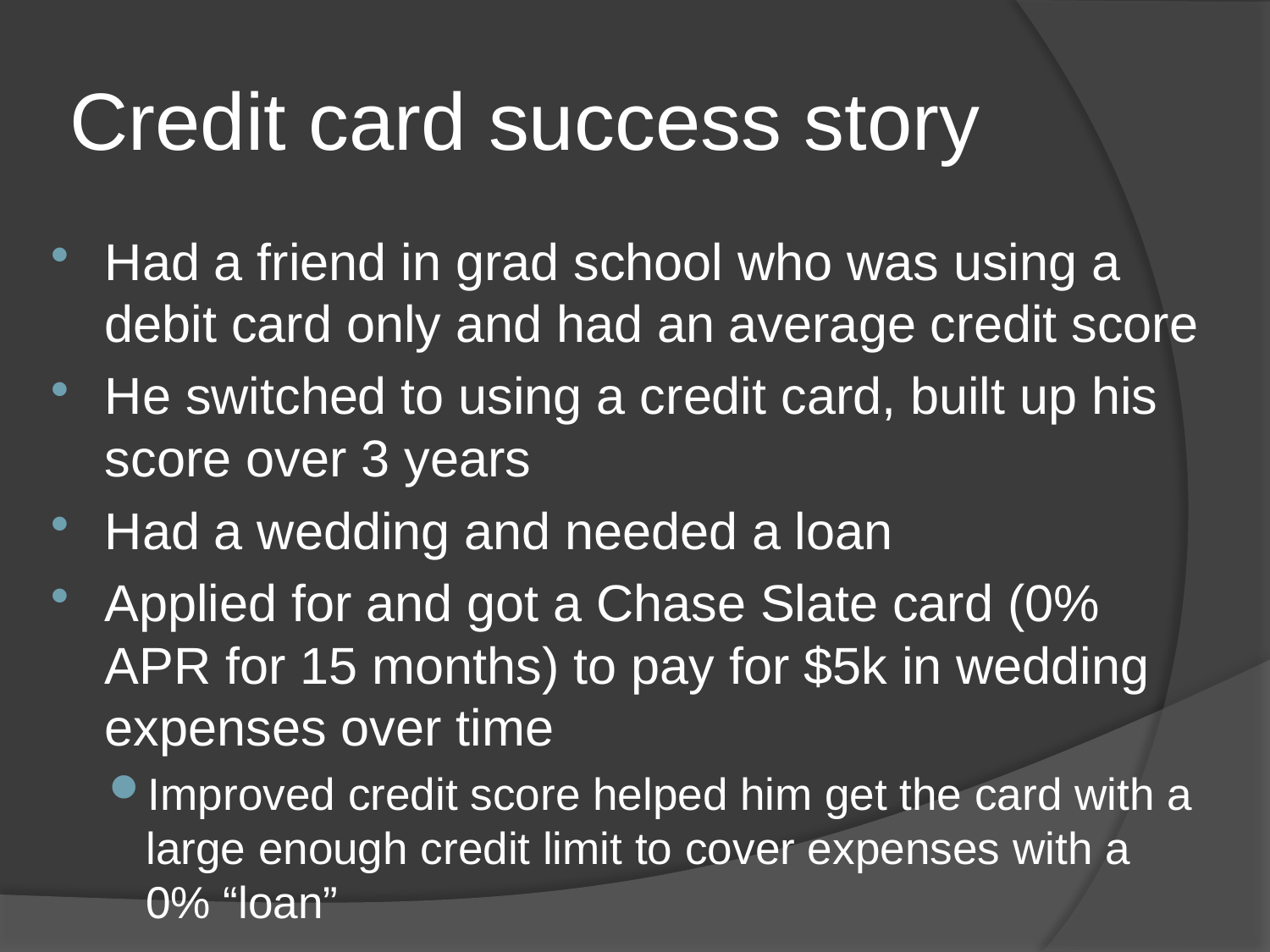

# Credit card success story
Had a friend in grad school who was using a debit card only and had an average credit score
He switched to using a credit card, built up his score over 3 years
Had a wedding and needed a loan
Applied for and got a Chase Slate card (0% APR for 15 months) to pay for $5k in wedding expenses over time
Improved credit score helped him get the card with a large enough credit limit to cover expenses with a 0% “loan”